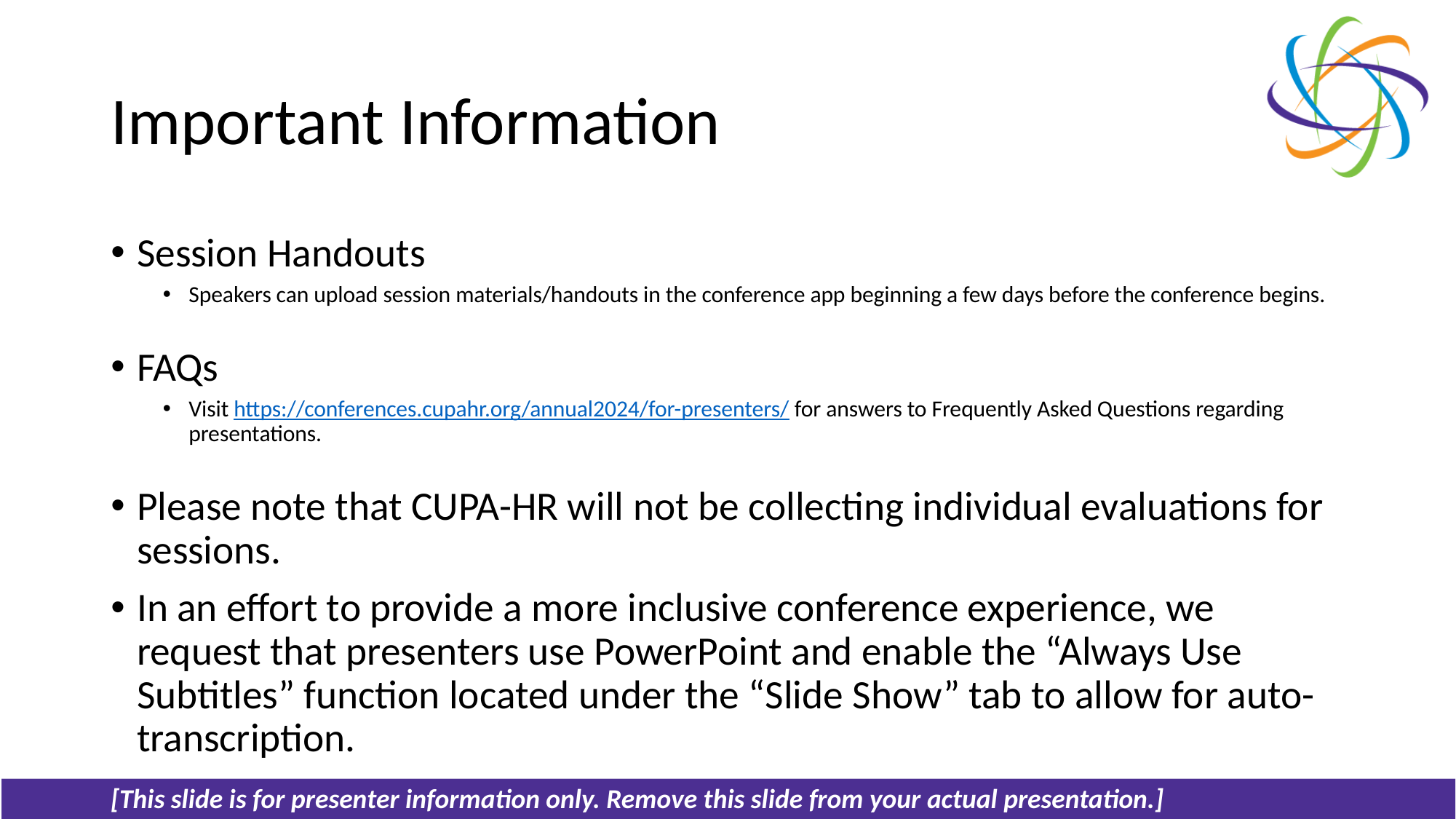

# Important Information

Session Handouts
Speakers can upload session materials/handouts in the conference app beginning a few days before the conference begins.
FAQs
Visit https://conferences.cupahr.org/annual2024/for-presenters/ for answers to Frequently Asked Questions regarding presentations.
Please note that CUPA-HR will not be collecting individual evaluations for sessions.
In an effort to provide a more inclusive conference experience, we request that presenters use PowerPoint and enable the “Always Use Subtitles” function located under the “Slide Show” tab to allow for auto-transcription.

[This slide is for presenter information only. Remove this slide from your actual presentation.]